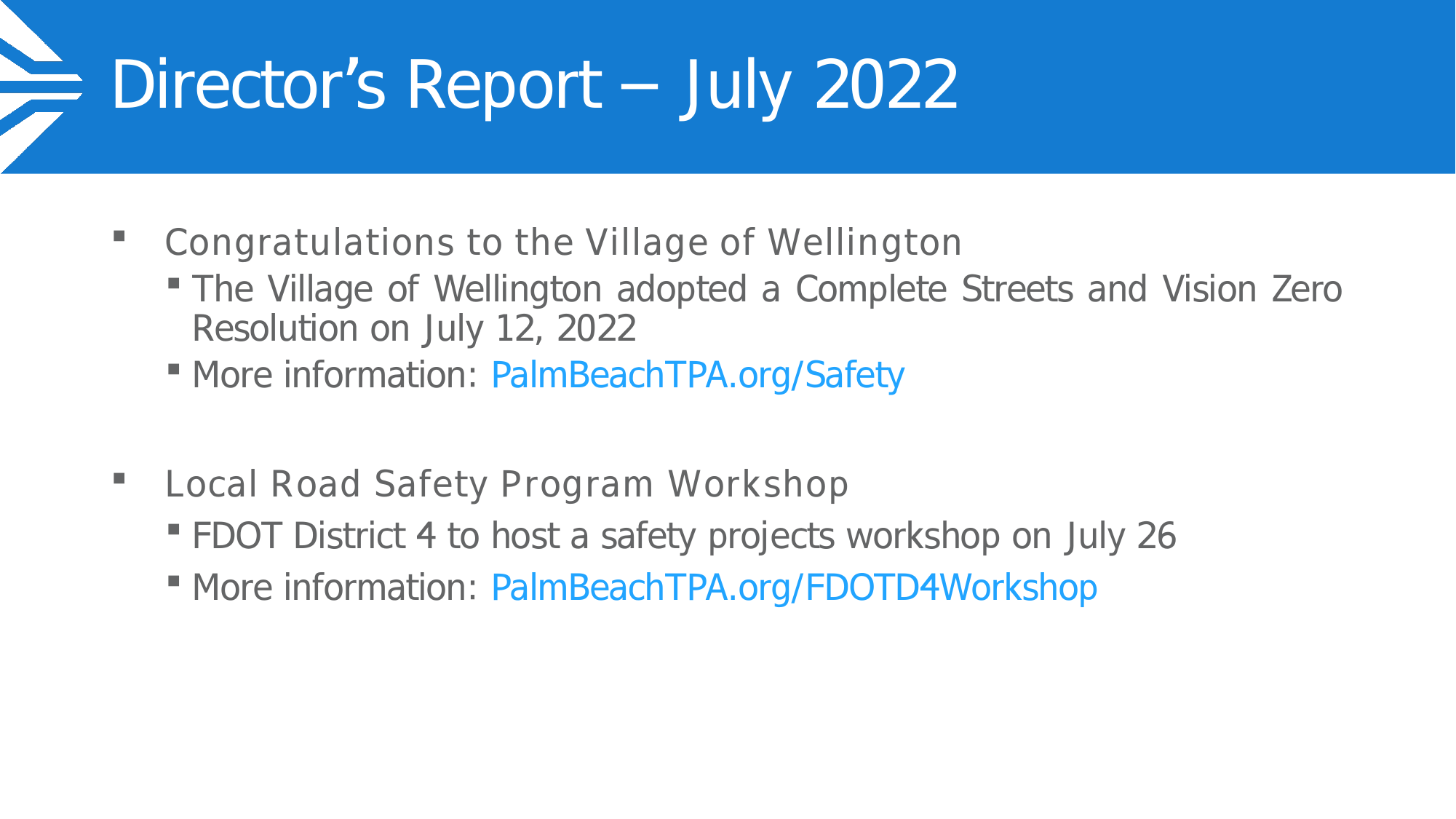

# Director’s Report – July 2022
Congratulations to the Village of Wellington
The Village of Wellington adopted a Complete Streets and Vision Zero Resolution on July 12, 2022
More information: PalmBeachTPA.org/Safety

Local Road Safety Program Workshop
FDOT District 4 to host a safety projects workshop on July 26
More information: PalmBeachTPA.org/FDOTD4Workshop